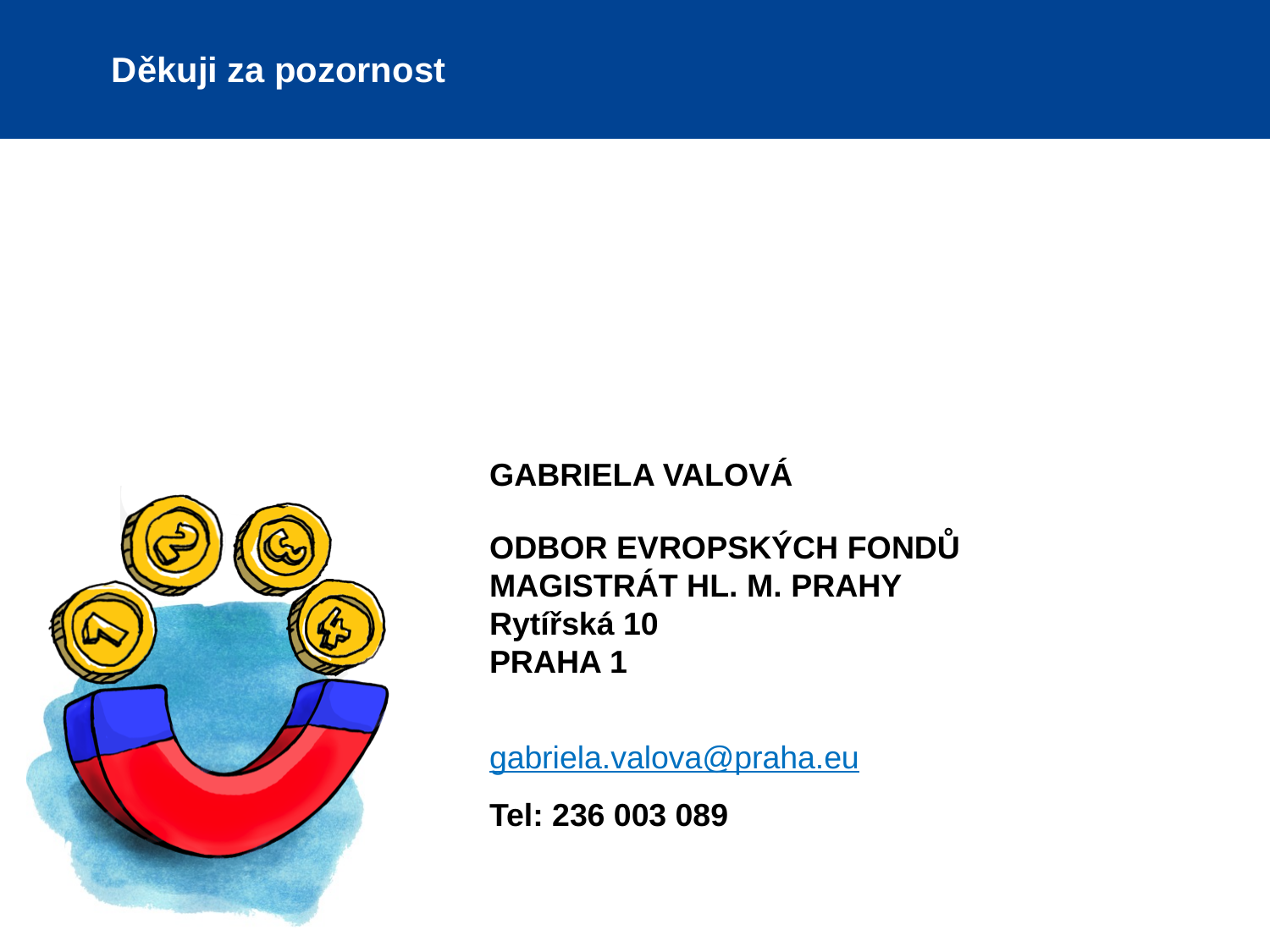

# Děkuji za pozornost
GABRIELA VALOVÁ

ODBOR EVROPSKÝCH FONDŮ
MAGISTRÁT HL. M. PRAHY
Rytířská 10
PRAHA 1

gabriela.valova@praha.eu
Tel: 236 003 089